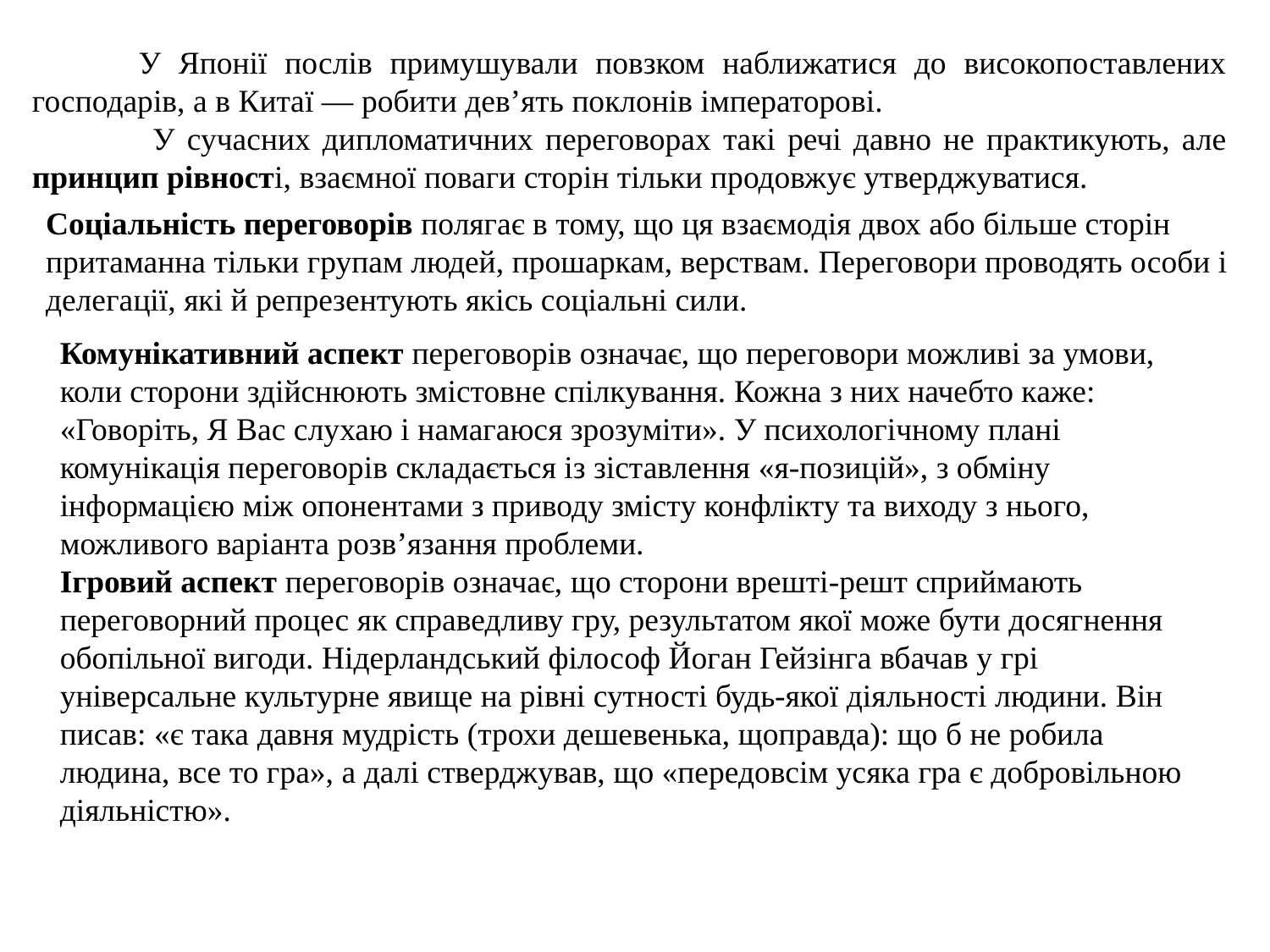

У Японії послів примушували повзком наближатися до високопоставлених господарів, а в Китаї — робити дев’ять поклонів імператорові.
          У сучасних дипломатичних переговорах такі речі давно не практикують, але принцип рівності, взаємної поваги сторін тільки продовжує утверджуватися.
Соціальність переговорів полягає в тому, що ця взаємодія двох або більше сторін притаманна тільки групам людей, прошаркам, верствам. Переговори проводять особи і делегації, які й репрезентують якісь соціальні сили.
Комунікативний аспект переговорів означає, що переговори можливі за умови, коли сторони здійснюють змістовне спілкування. Кожна з них начебто каже: «Говоріть, Я Вас слухаю і намагаюся зрозуміти». У психологічному плані комунікація переговорів складається із зіставлення «я-позицій», з обміну інформацією між опонентами з приводу змісту конфлікту та виходу з нього, можливого варіанта розв’язання проблеми.
Ігровий аспект переговорів означає, що сторони врешті-решт сприймають переговорний процес як справедливу гру, результатом якої може бути досягнення обопільної вигоди. Нідерландський філософ Йоган Гейзінга вбачав у грі універсальне культурне явище на рівні сутності будь-якої діяльності людини. Він писав: «є така давня мудрість (трохи дешевенька, щоправда): що б не робила людина, все то гра», а далі стверджував, що «передовсім усяка гра є добровільною діяльністю».